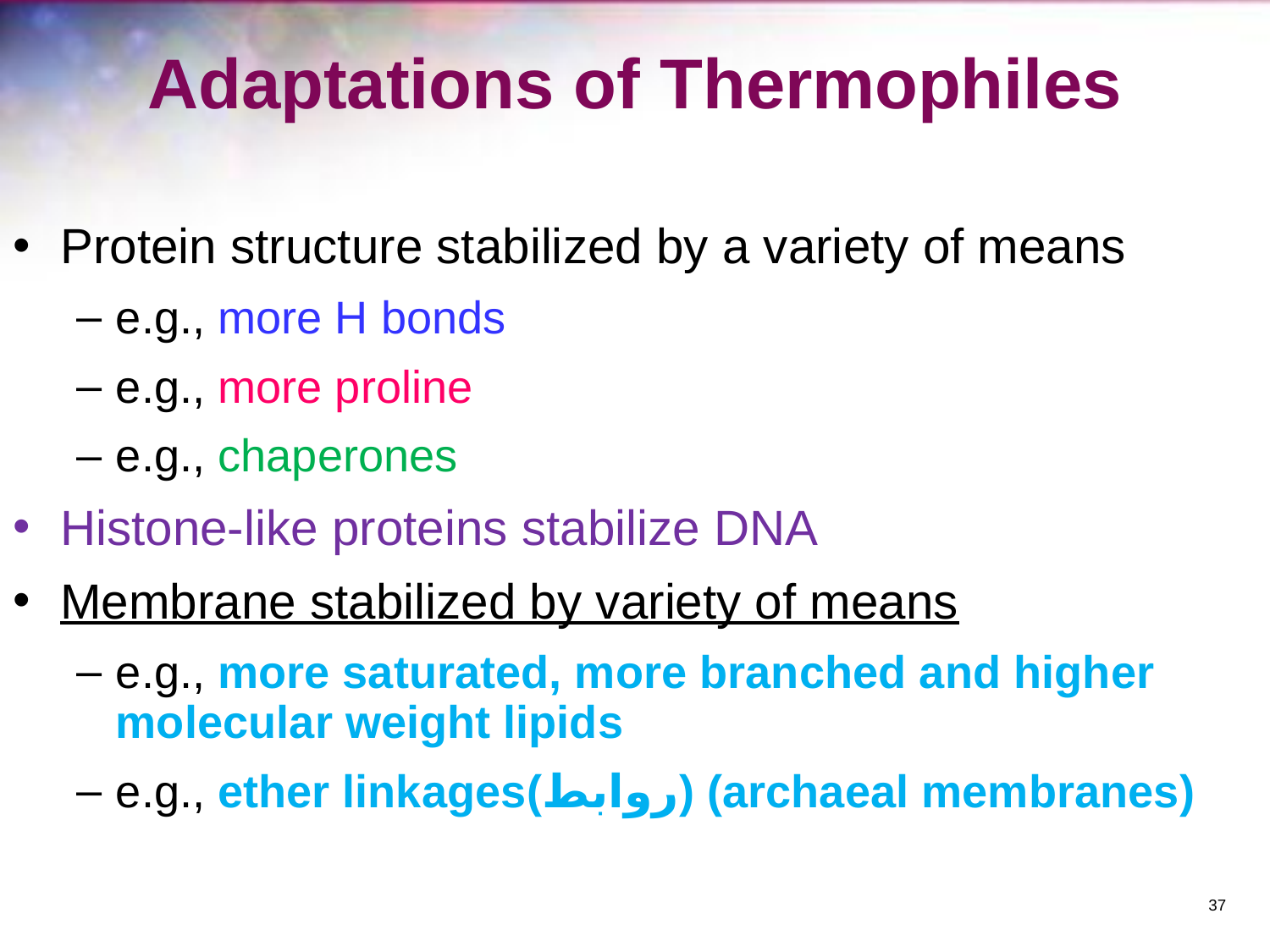

# Adaptations of Thermophiles
Protein structure stabilized by a variety of means
e.g., more H bonds
e.g., more proline
e.g., chaperones
Histone-like proteins stabilize DNA
Membrane stabilized by variety of means
e.g., more saturated, more branched and higher molecular weight lipids
e.g., ether linkages(روابط) (archaeal membranes)
37